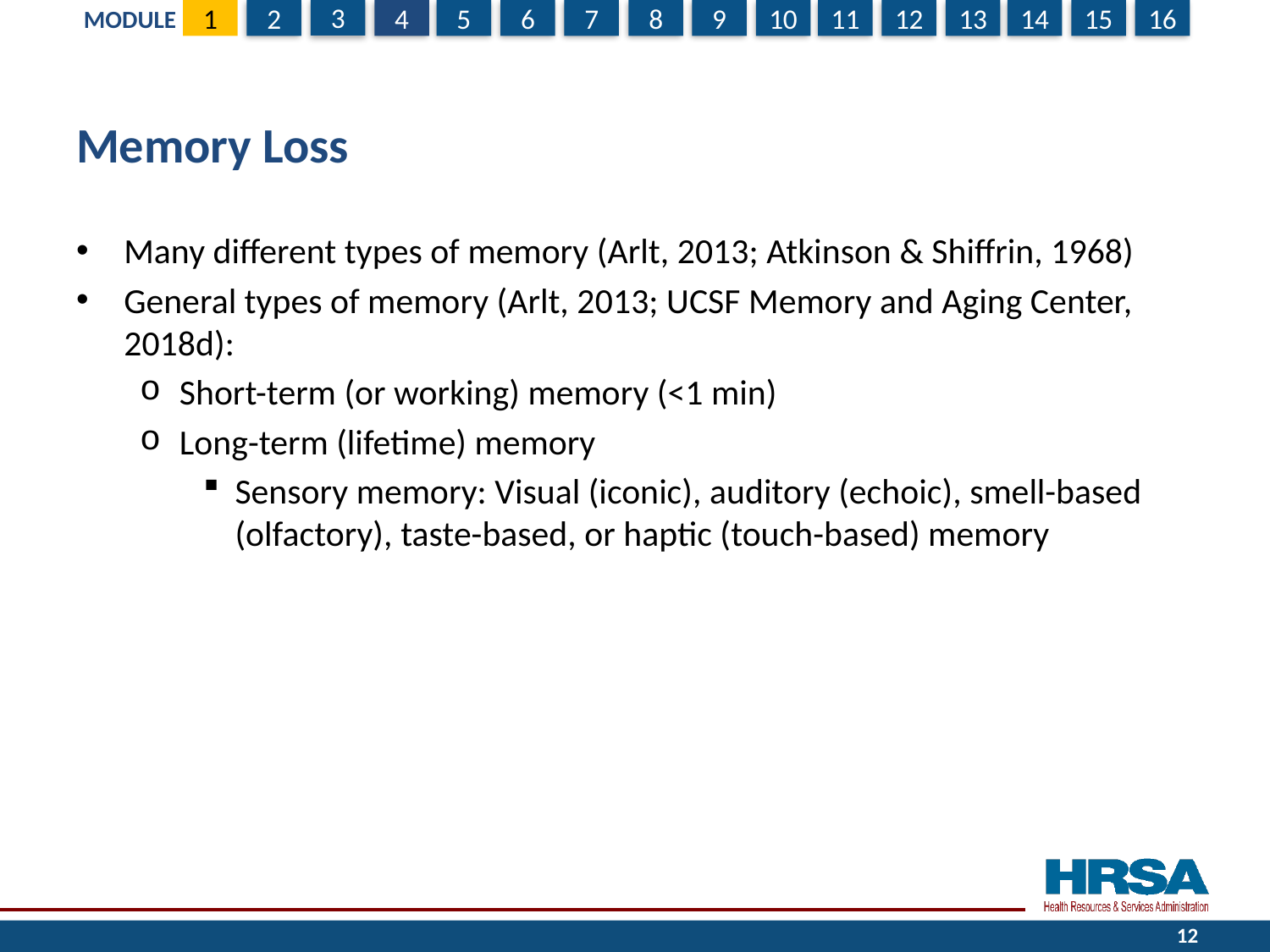

# Memory Loss
Many different types of memory (Arlt, 2013; Atkinson & Shiffrin, 1968)
General types of memory (Arlt, 2013; UCSF Memory and Aging Center, 2018d):
Short-term (or working) memory (<1 min)
Long-term (lifetime) memory
Sensory memory: Visual (iconic), auditory (echoic), smell-based (olfactory), taste-based, or haptic (touch-based) memory